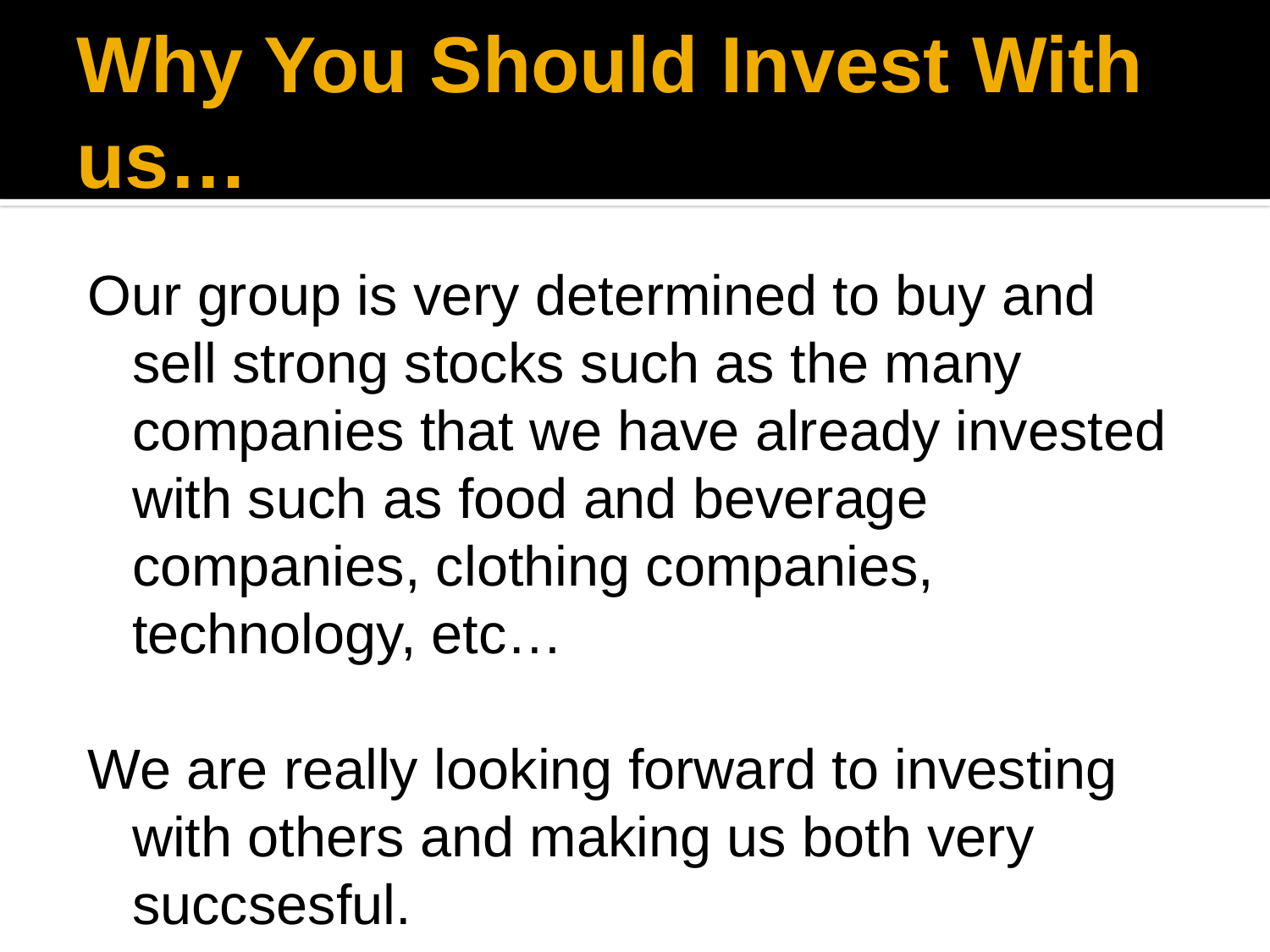

# Why You Should Invest With us…
Our group is very determined to buy and sell strong stocks such as the many companies that we have already invested with such as food and beverage companies, clothing companies, technology, etc…

We are really looking forward to investing with others and making us both very succsesful.